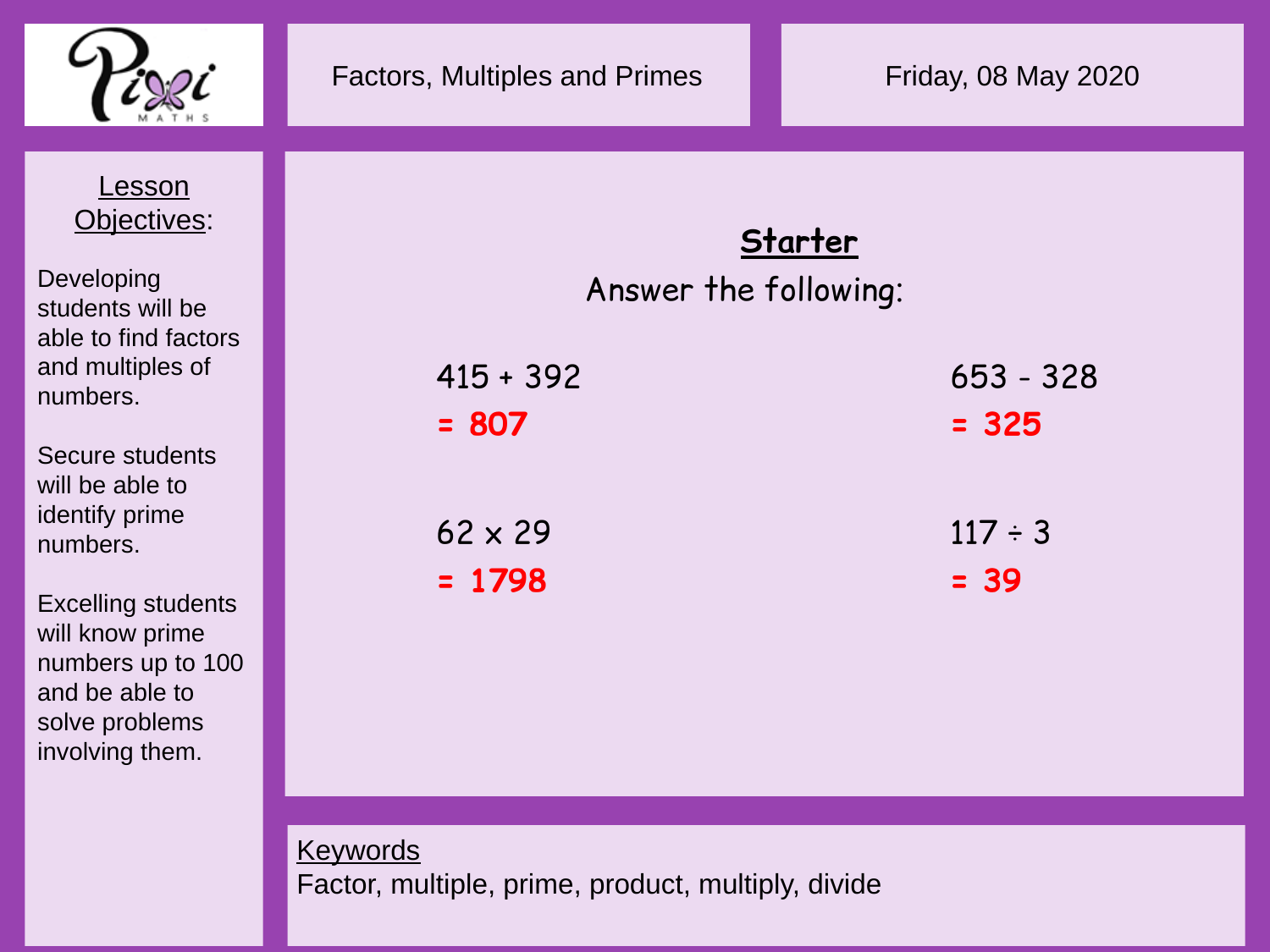

Starter
Answer the following:
415 + 392
653 - 328
= 807
= 325
62 x 29
117 ÷ 3
= 1798
= 39